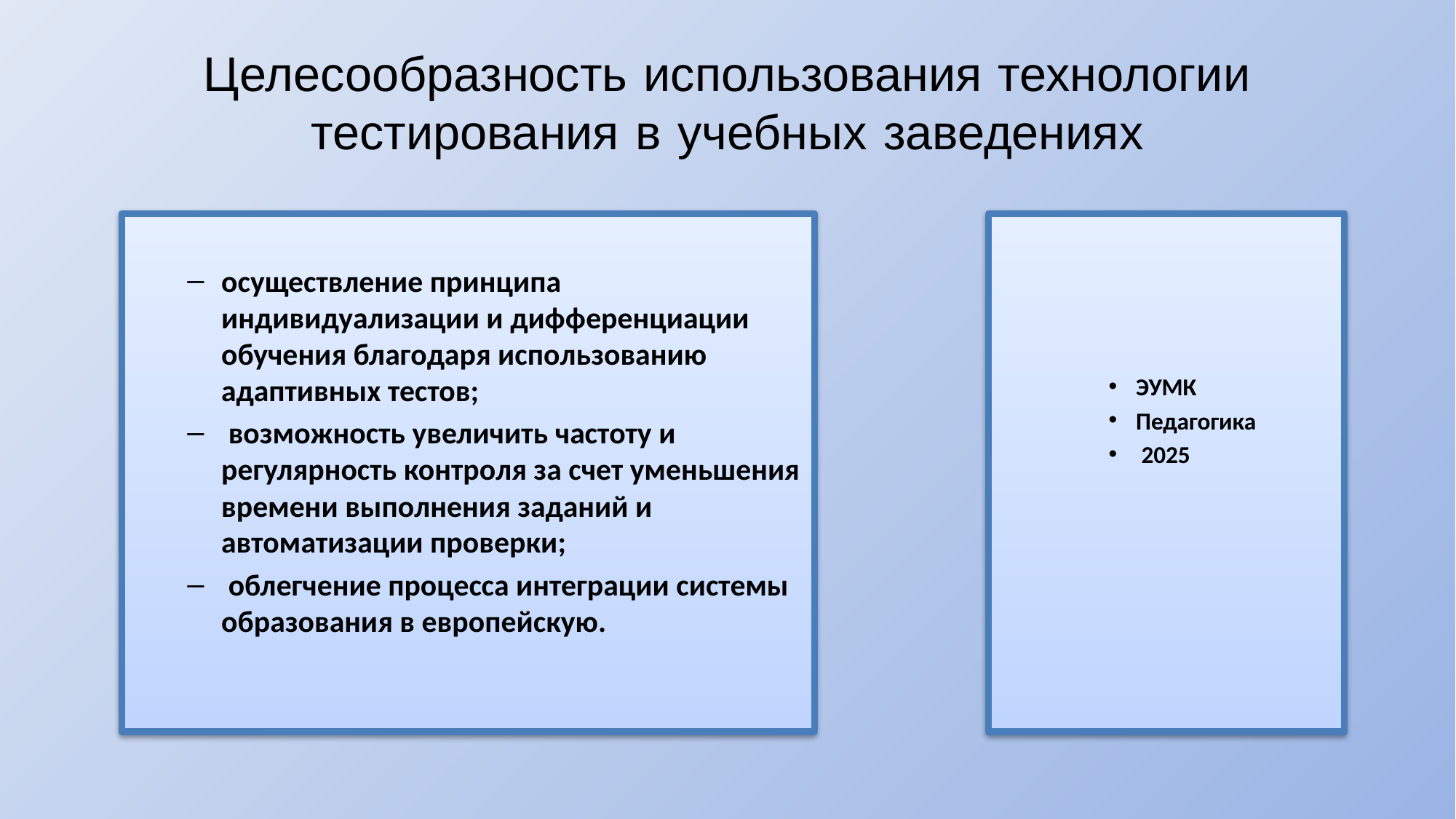

# Целесообразность использования технологии тестирования в учебных заведениях

осуществление принципа индивидуализации и дифференциации обучения благодаря использованию адаптивных тестов;
 возможность увеличить частоту и регулярность контроля за счет уменьшения времени выполнения заданий и автоматизации проверки;
 облегчение процесса интеграции системы образования в европейскую.

ЭУМК
Педагогика
 2025